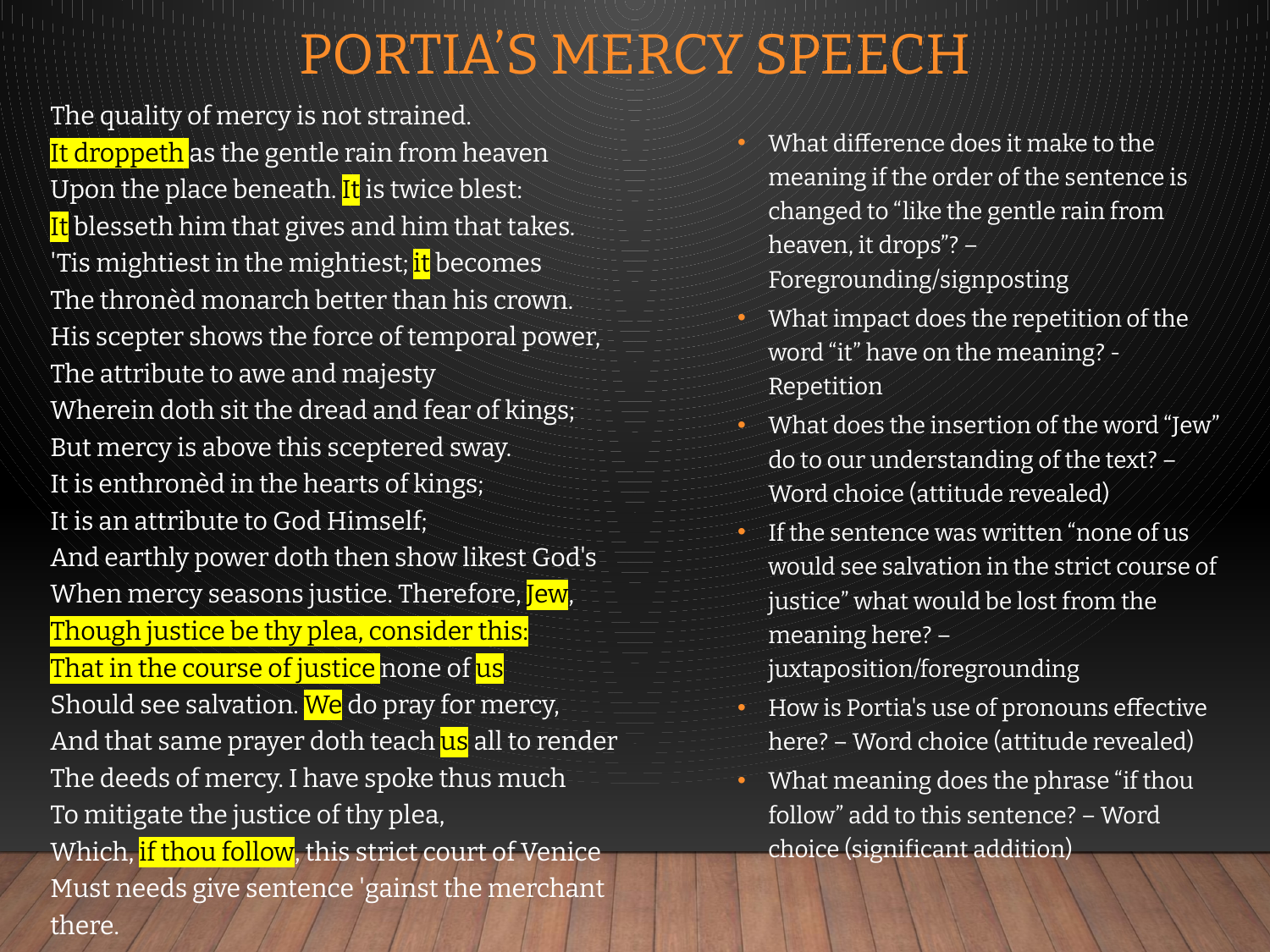

# Portia’s Mercy Speech
The quality of mercy is not strained.
It droppeth as the gentle rain from heaven
Upon the place beneath. It is twice blest:
It blesseth him that gives and him that takes.
'Tis mightiest in the mightiest; it becomes
The thronèd monarch better than his crown.
His scepter shows the force of temporal power,
The attribute to awe and majesty
Wherein doth sit the dread and fear of kings;
But mercy is above this sceptered sway.
It is enthronèd in the hearts of kings;
It is an attribute to God Himself;
And earthly power doth then show likest God's
When mercy seasons justice. Therefore, Jew,
Though justice be thy plea, consider this:
That in the course of justice none of us
Should see salvation. We do pray for mercy,
And that same prayer doth teach us all to render
The deeds of mercy. I have spoke thus much
To mitigate the justice of thy plea,
Which, if thou follow, this strict court of Venice
Must needs give sentence 'gainst the merchant
there.

What difference does it make to the meaning if the order of the sentence is changed to “like the gentle rain from heaven, it drops”? – Foregrounding/signposting
What impact does the repetition of the word “it” have on the meaning? - Repetition
What does the insertion of the word “Jew” do to our understanding of the text? – Word choice (attitude revealed)
If the sentence was written “none of us would see salvation in the strict course of justice” what would be lost from the meaning here? – juxtaposition/foregrounding
How is Portia's use of pronouns effective here? – Word choice (attitude revealed)
What meaning does the phrase “if thou follow” add to this sentence? – Word choice (significant addition)